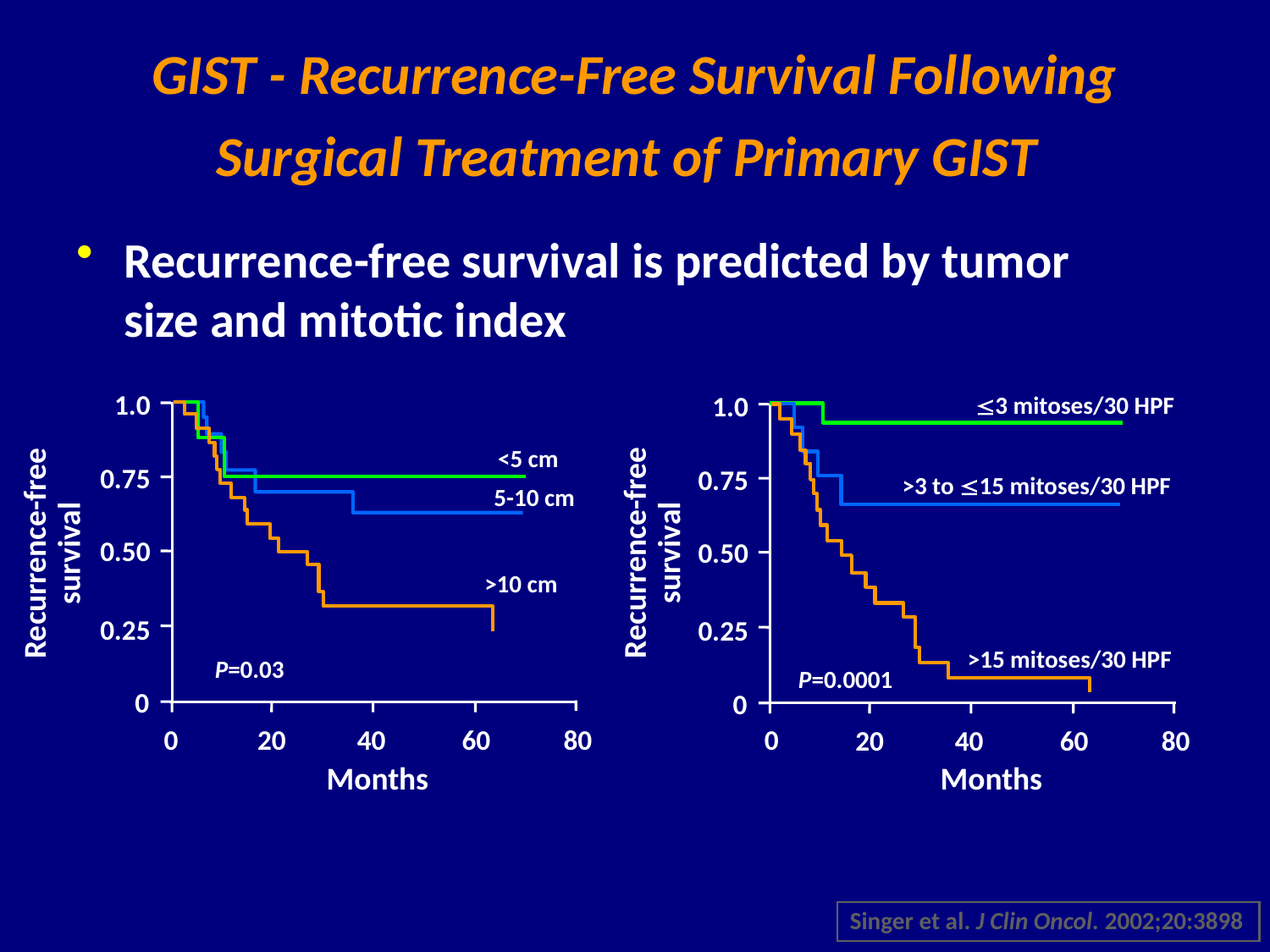

GIST - Recurrence-Free Survival Following Surgical Treatment of Primary GIST
Recurrence-free survival is predicted by tumor size and mitotic index
1.0
1.0
≤3 mitoses/30 HPF

<5 cm
0.75
0.75
>3 to ≤15 mitoses/30 HPF
5-10 cm

 Recurrence-free
survival
 Recurrence-free
survival
0.50
0.50

>10 cm
0.25
0.25

>15 mitoses/30 HPF
P=0.03
P=0.0001
0
0

0
20
40
60
80
0
20
40
60
80
Months
Months
Singer et al. J Clin Oncol. 2002;20:3898